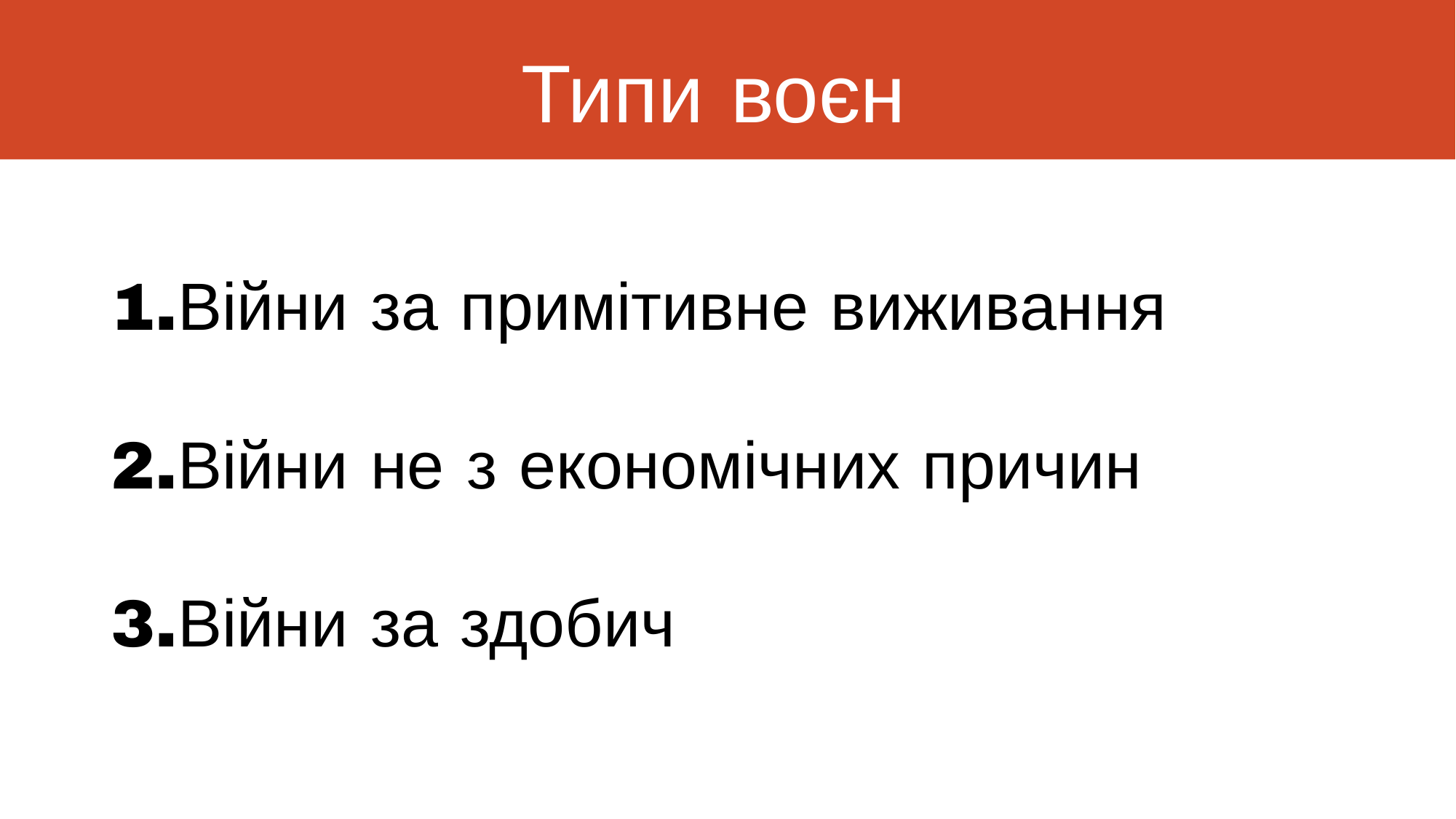

# Типи воєн
Війни за примітивне виживання
Війни не з економічних причин
Війни за здобич